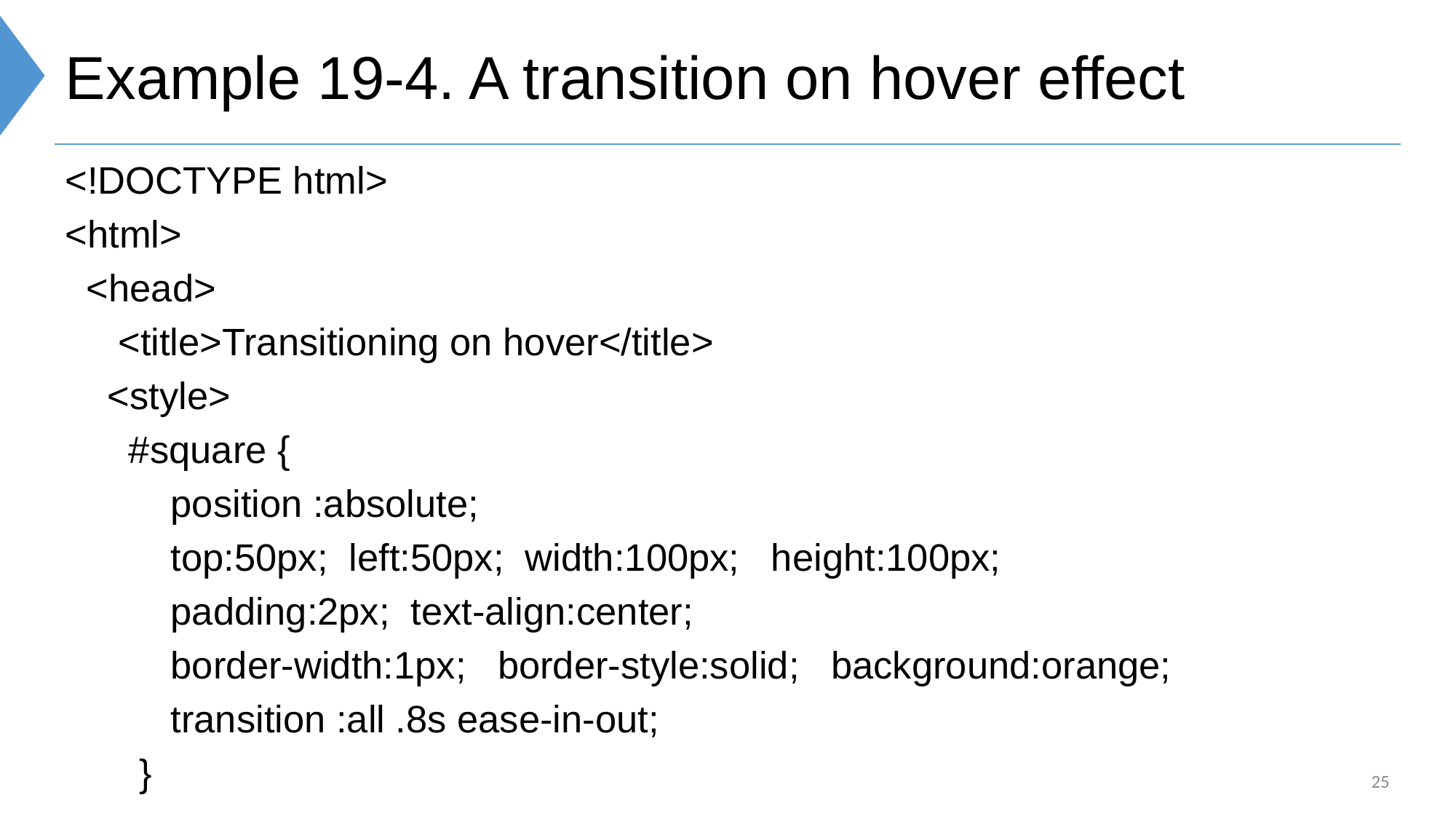

# Example 19-4. A transition on hover effect
<!DOCTYPE html>
<html>
  <head>
     <title>Transitioning on hover</title>
    <style>
      #square {
          position :absolute;
          top:50px;  left:50px;  width:100px;   height:100px;
          padding:2px;  text-align:center;
          border-width:1px;   border-style:solid;   background:orange;
          transition :all .8s ease-in-out;
       }

25